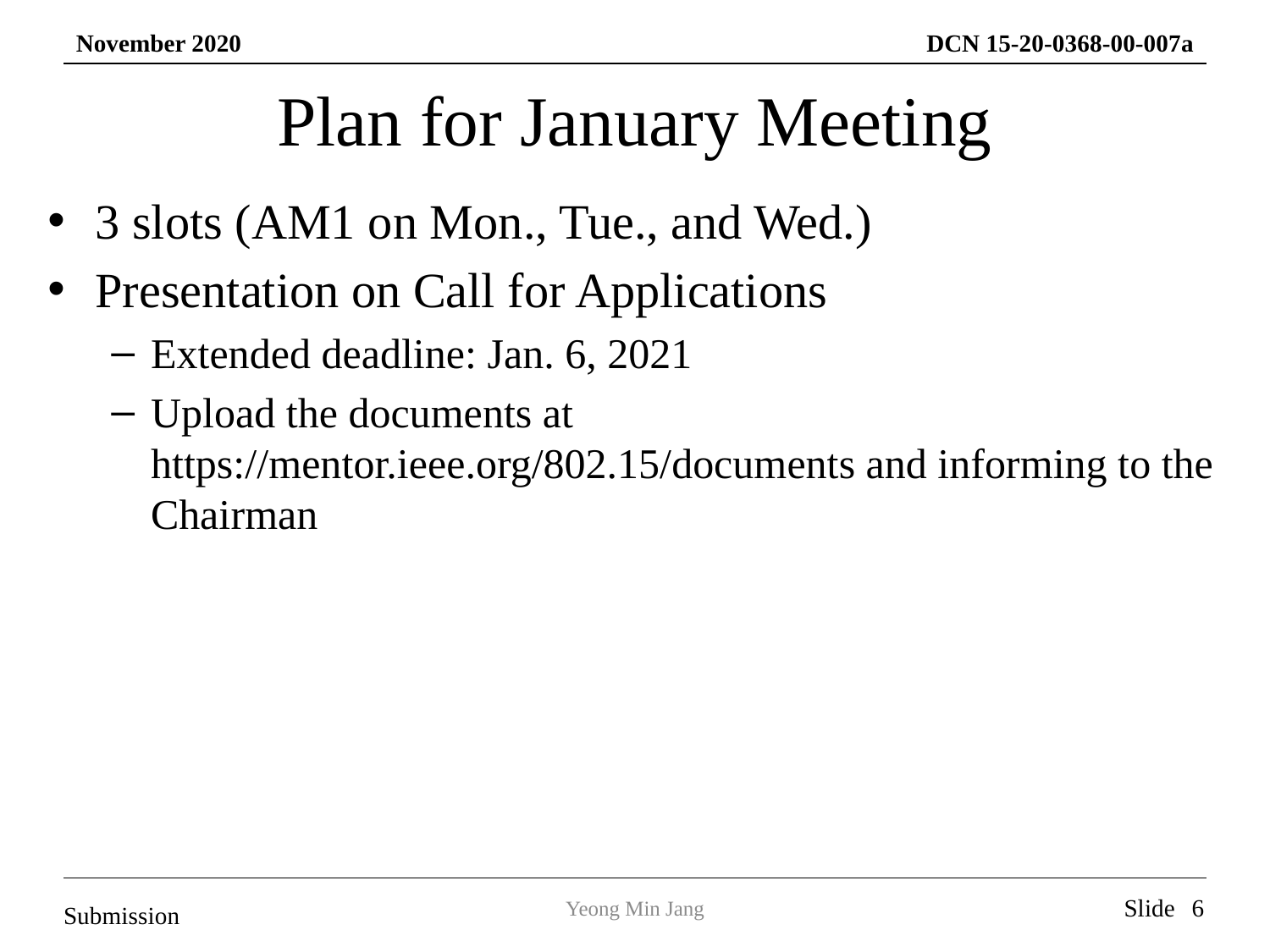

# Plan for January Meeting
3 slots (AM1 on Mon., Tue., and Wed.)
Presentation on Call for Applications
Extended deadline: Jan. 6, 2021
Upload the documents at https://mentor.ieee.org/802.15/documents and informing to the Chairman